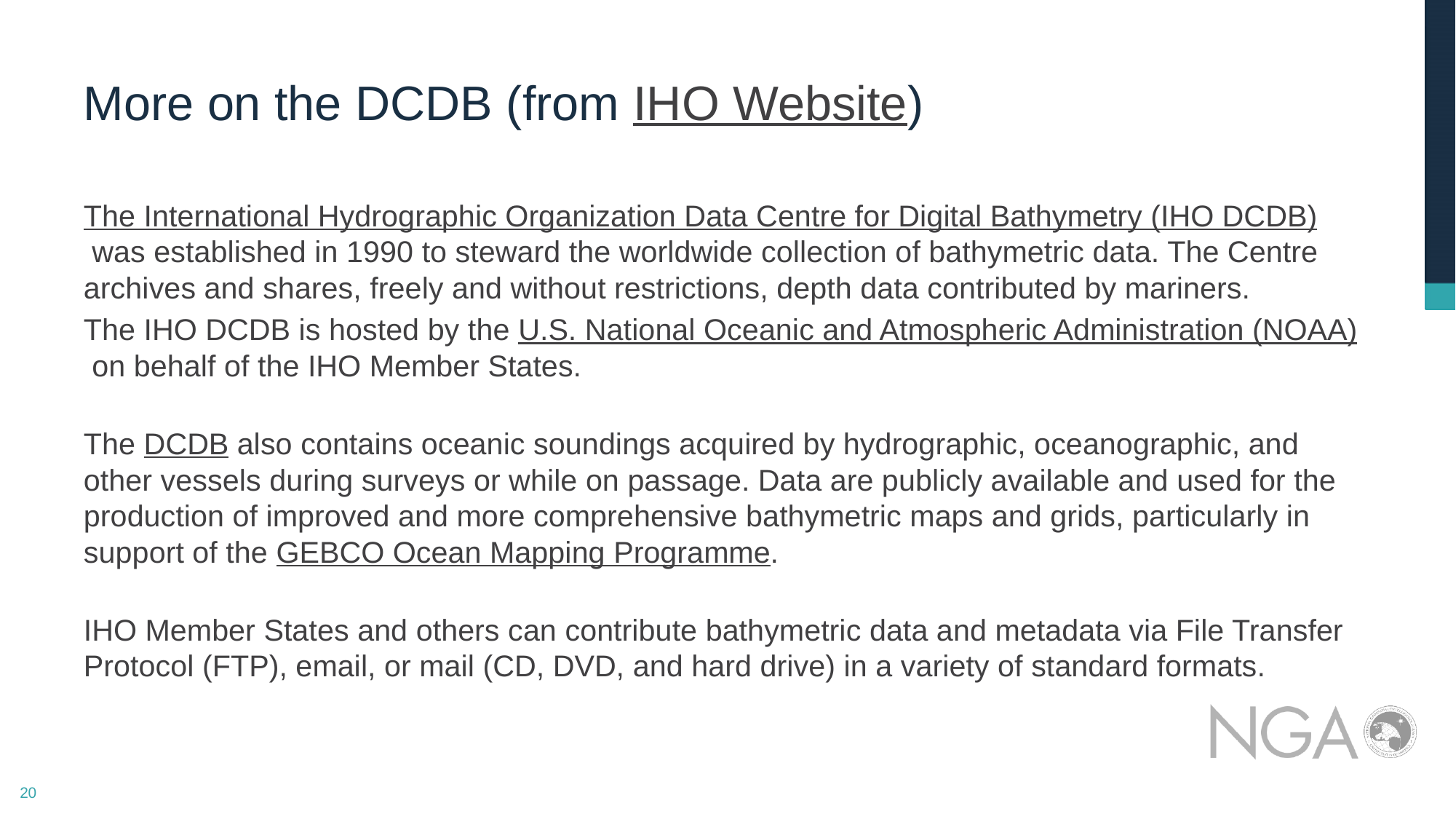

# More on the DCDB (from IHO Website)
The International Hydrographic Organization Data Centre for Digital Bathymetry (IHO DCDB) was established in 1990 to steward the worldwide collection of bathymetric data. The Centre archives and shares, freely and without restrictions, depth data contributed by mariners.
The IHO DCDB is hosted by the U.S. National Oceanic and Atmospheric Administration (NOAA) on behalf of the IHO Member States.
The DCDB also contains oceanic soundings acquired by hydrographic, oceanographic, and other vessels during surveys or while on passage. Data are publicly available and used for the production of improved and more comprehensive bathymetric maps and grids, particularly in support of the GEBCO Ocean Mapping Programme.
IHO Member States and others can contribute bathymetric data and metadata via File Transfer Protocol (FTP), email, or mail (CD, DVD, and hard drive) in a variety of standard formats.